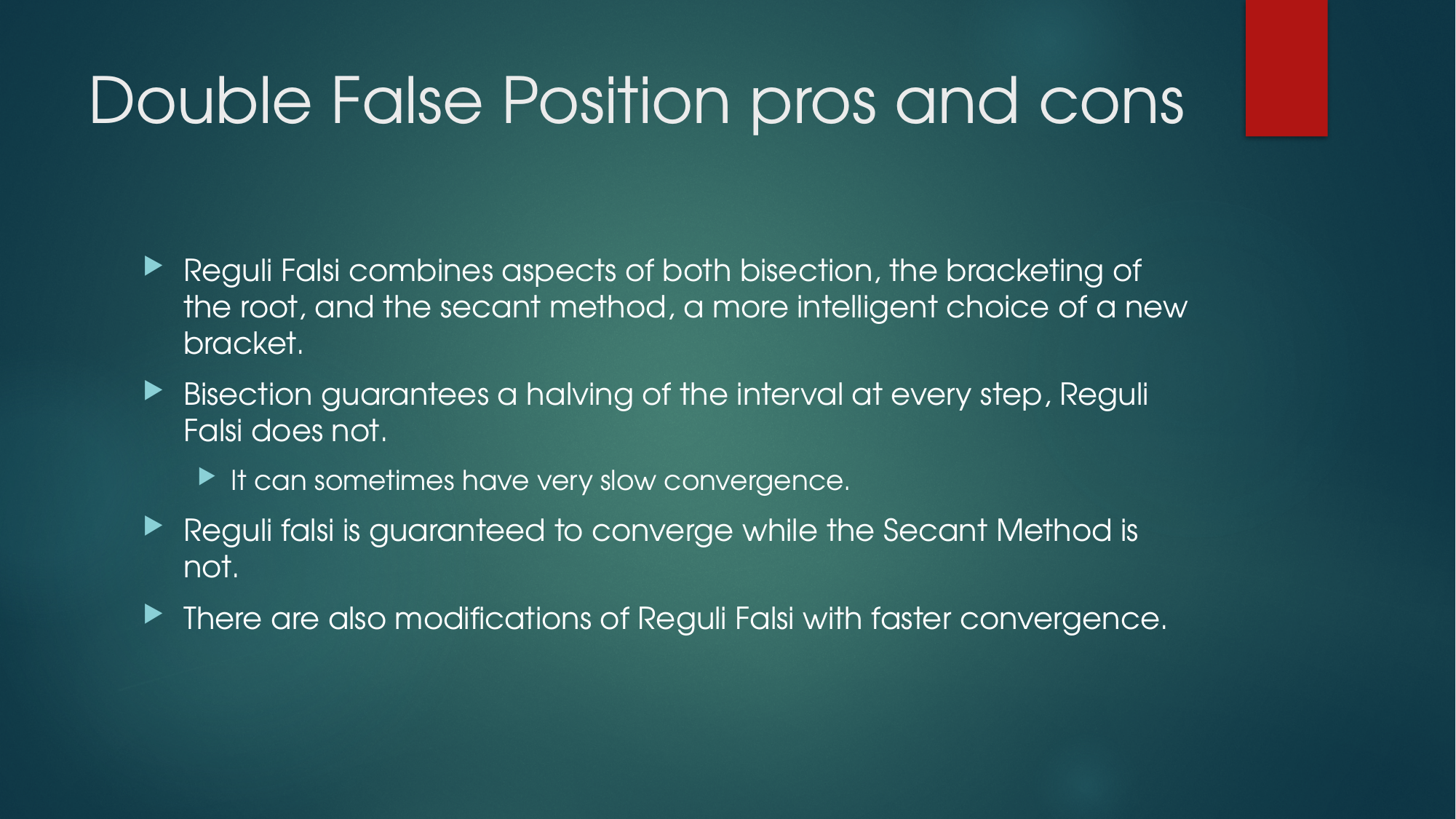

# Double False Position pros and cons
Reguli Falsi combines aspects of both bisection, the bracketing of the root, and the secant method, a more intelligent choice of a new bracket.
Bisection guarantees a halving of the interval at every step, Reguli Falsi does not.
It can sometimes have very slow convergence.
Reguli falsi is guaranteed to converge while the Secant Method is not.
There are also modifications of Reguli Falsi with faster convergence.